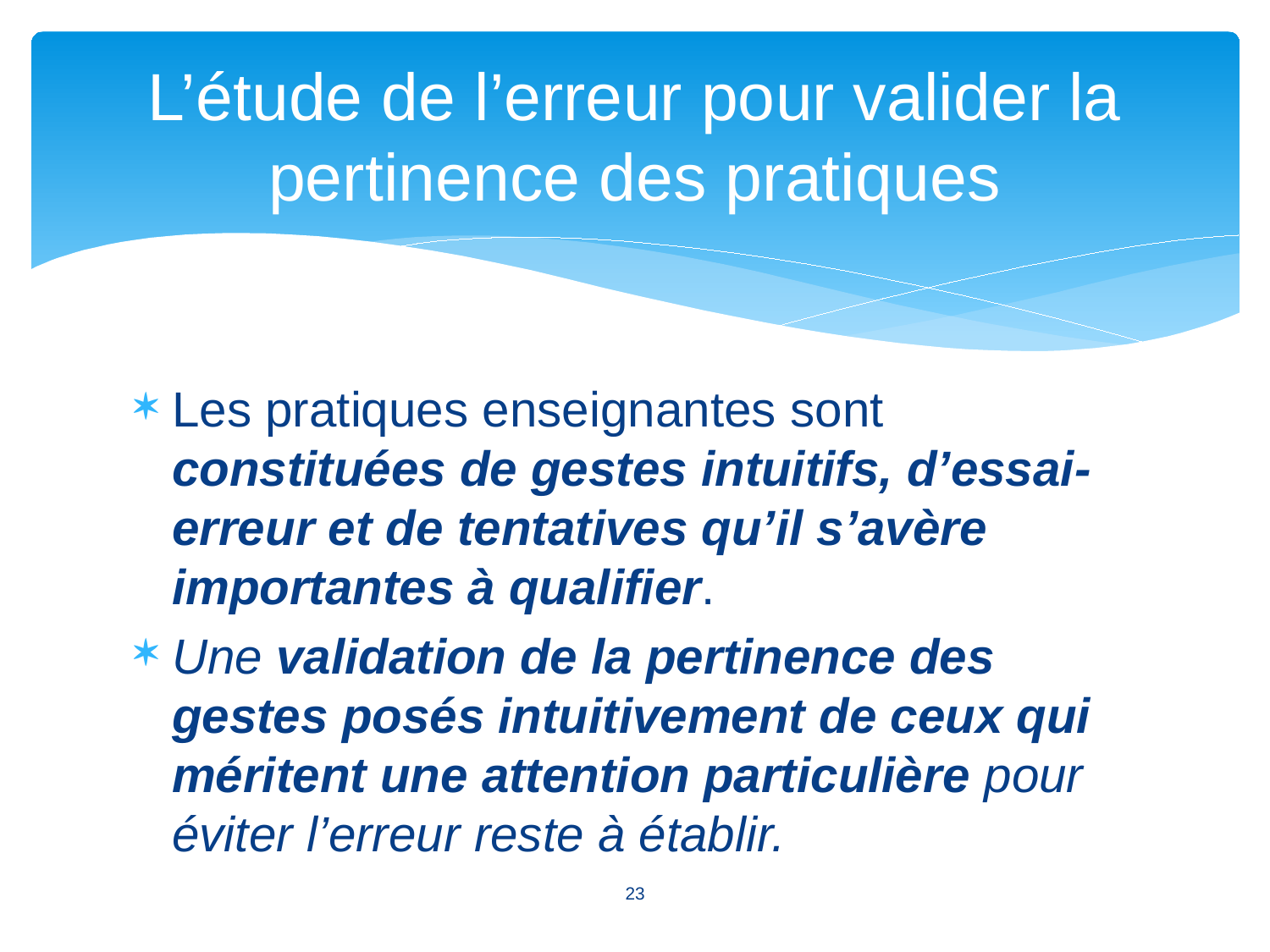

# L’étude de l’erreur pour valider la pertinence des pratiques
Les pratiques enseignantes sont constituées de gestes intuitifs, d’essai-erreur et de tentatives qu’il s’avère importantes à qualifier.
Une validation de la pertinence des gestes posés intuitivement de ceux qui méritent une attention particulière pour éviter l’erreur reste à établir.
23